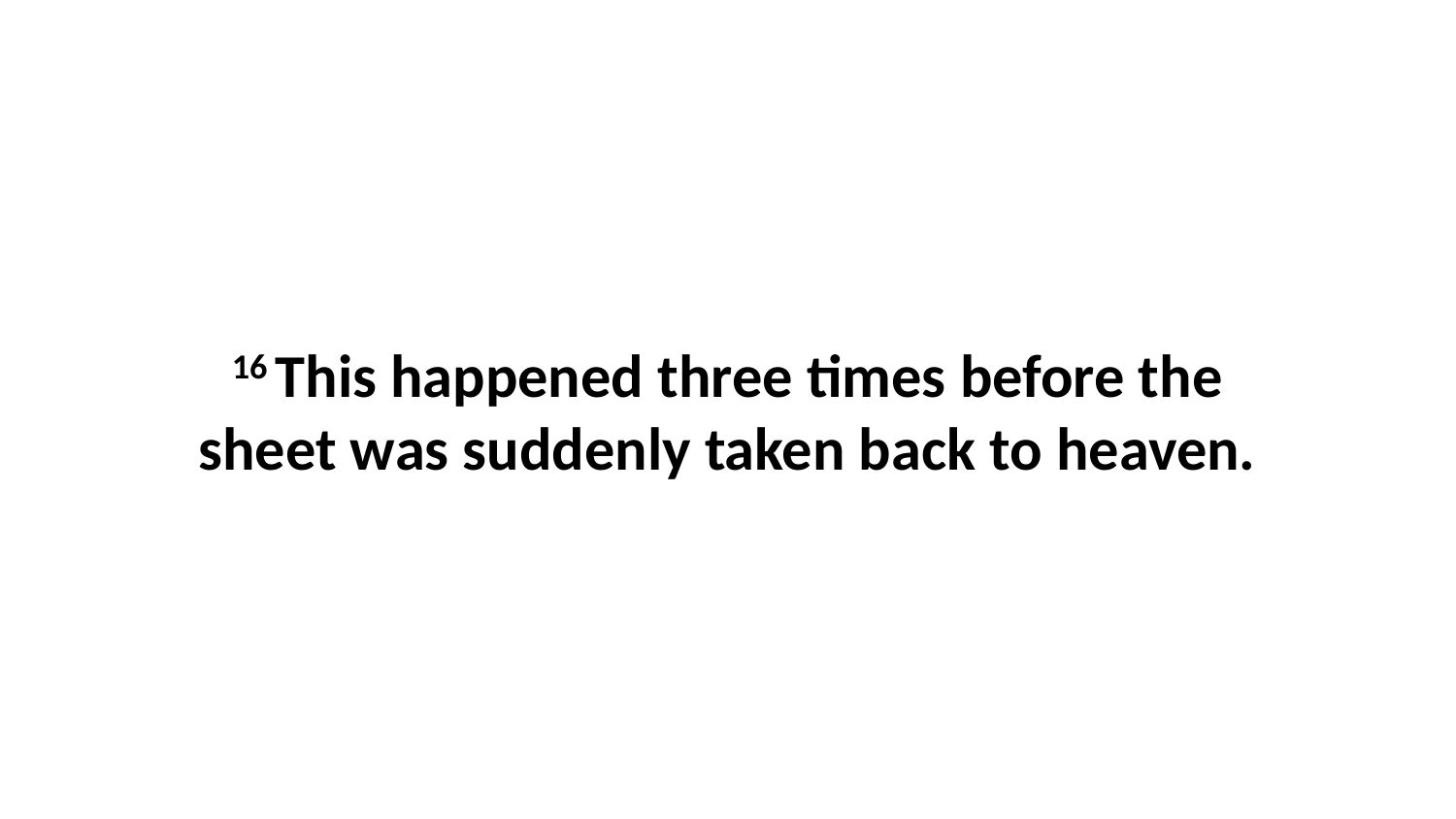

16 This happened three times before the sheet was suddenly taken back to heaven.